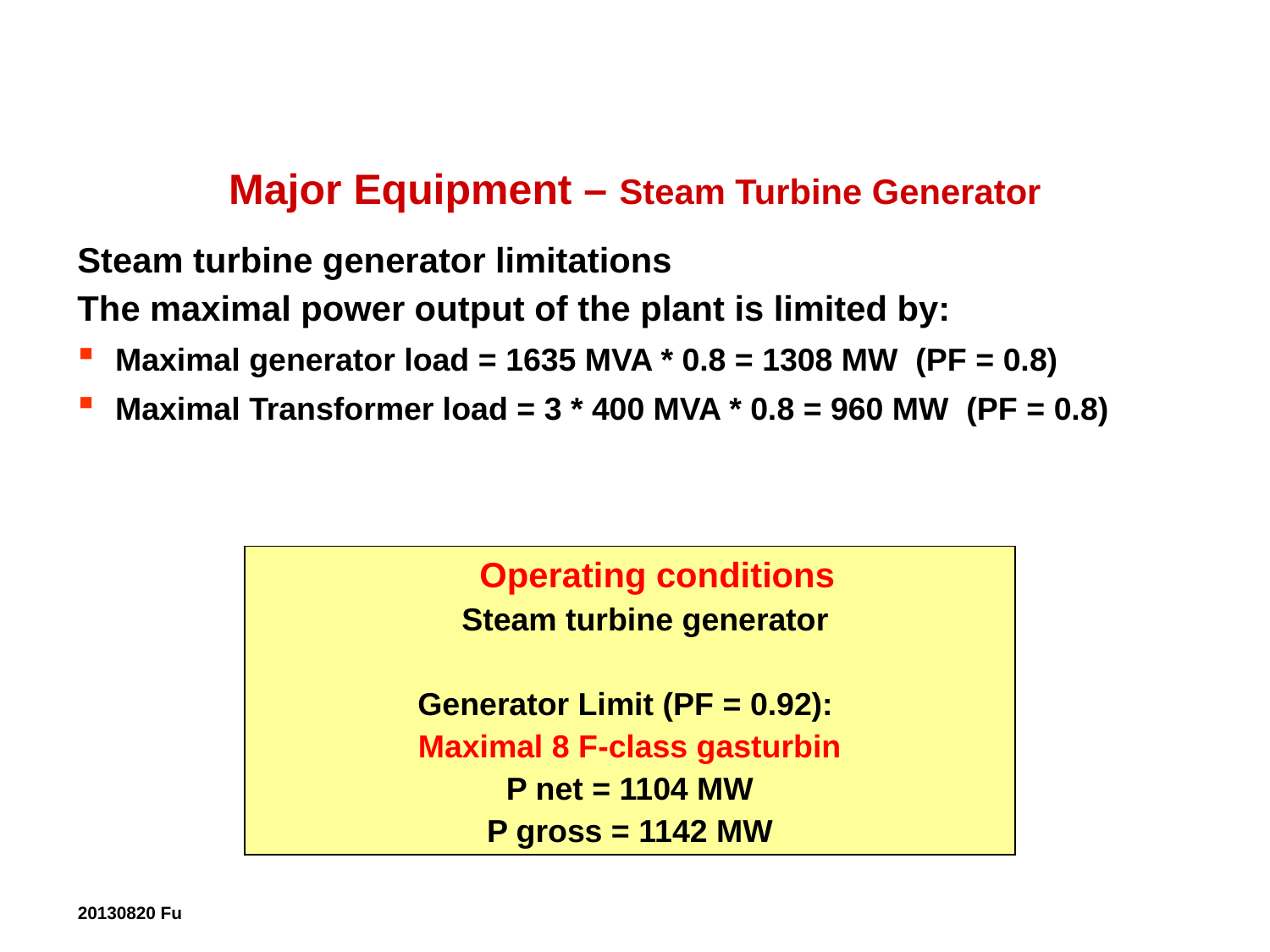

Major Equipment – Steam Turbine Generator
Steam turbine generator limitations
The maximal power output of the plant is limited by:
Maximal generator load = 1635 MVA * 0.8 = 1308 MW  (PF = 0.8)
Maximal Transformer load = 3 * 400 MVA * 0.8 = 960 MW  (PF = 0.8)
                         Operating conditions
                       Steam turbine generator

Generator Limit (PF = 0.92):
Maximal 8 F-class gasturbin
P net = 1104 MW
P gross = 1142 MW
20130820 Fu

12